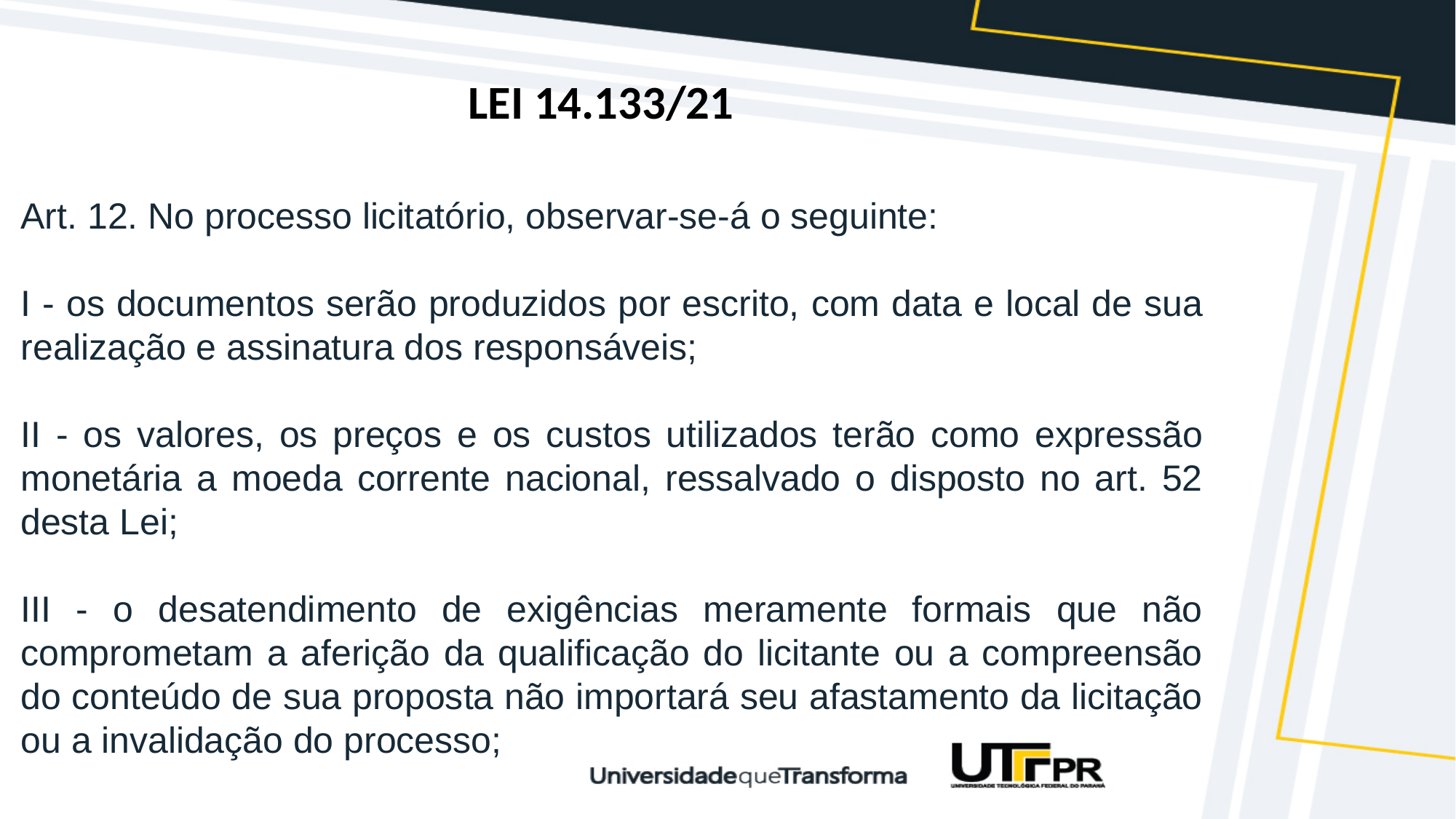

# LEI 14.133/21

Art. 12. No processo licitatório, observar-se-á o seguinte:

I - os documentos serão produzidos por escrito, com data e local de sua realização e assinatura dos responsáveis;

II - os valores, os preços e os custos utilizados terão como expressão monetária a moeda corrente nacional, ressalvado o disposto no art. 52 desta Lei;

III - o desatendimento de exigências meramente formais que não comprometam a aferição da qualificação do licitante ou a compreensão do conteúdo de sua proposta não importará seu afastamento da licitação ou a invalidação do processo;